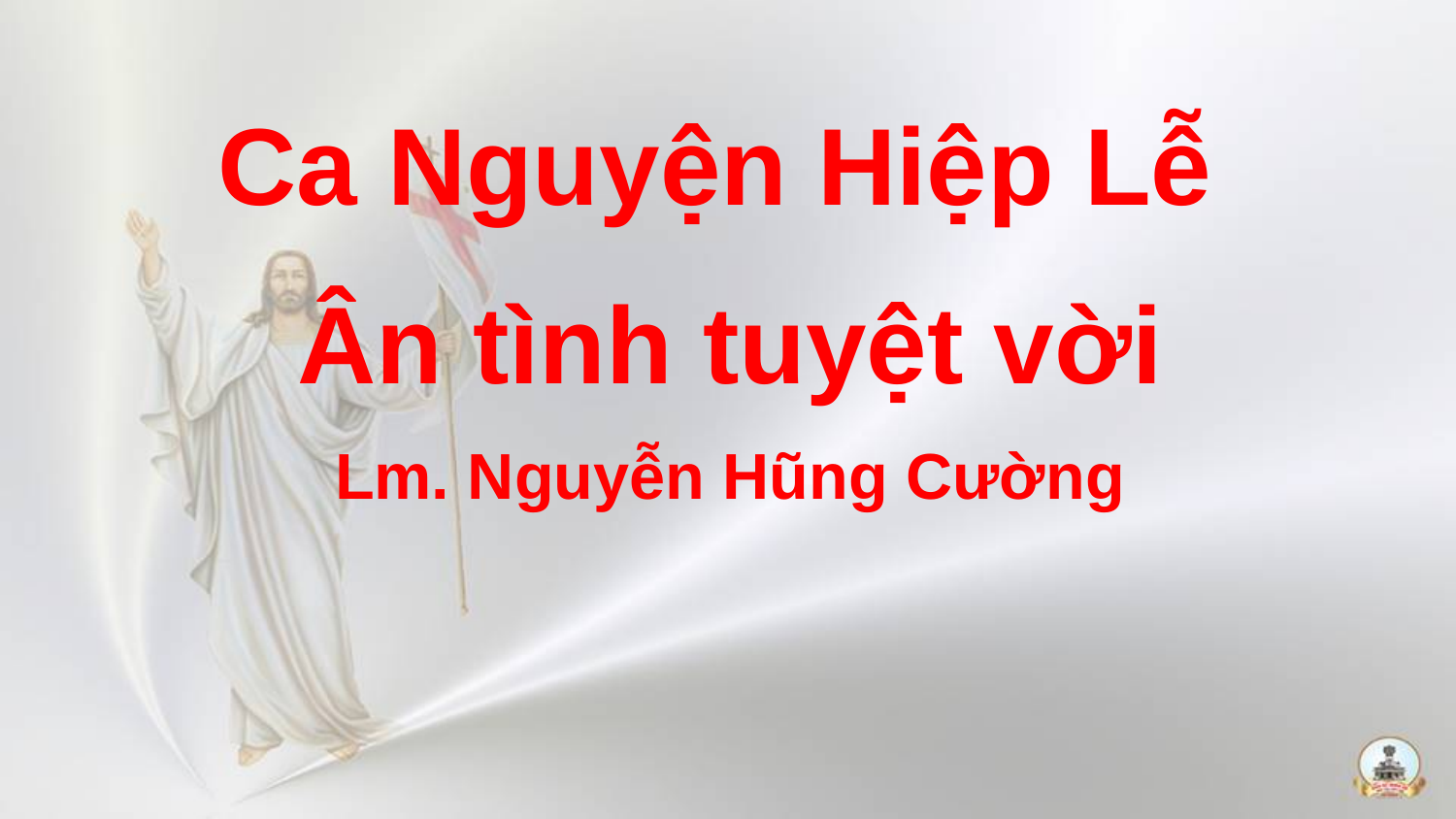

Ca Nguyện Hiệp Lễ
Ân tình tuyệt vời
Lm. Nguyễn Hũng Cường